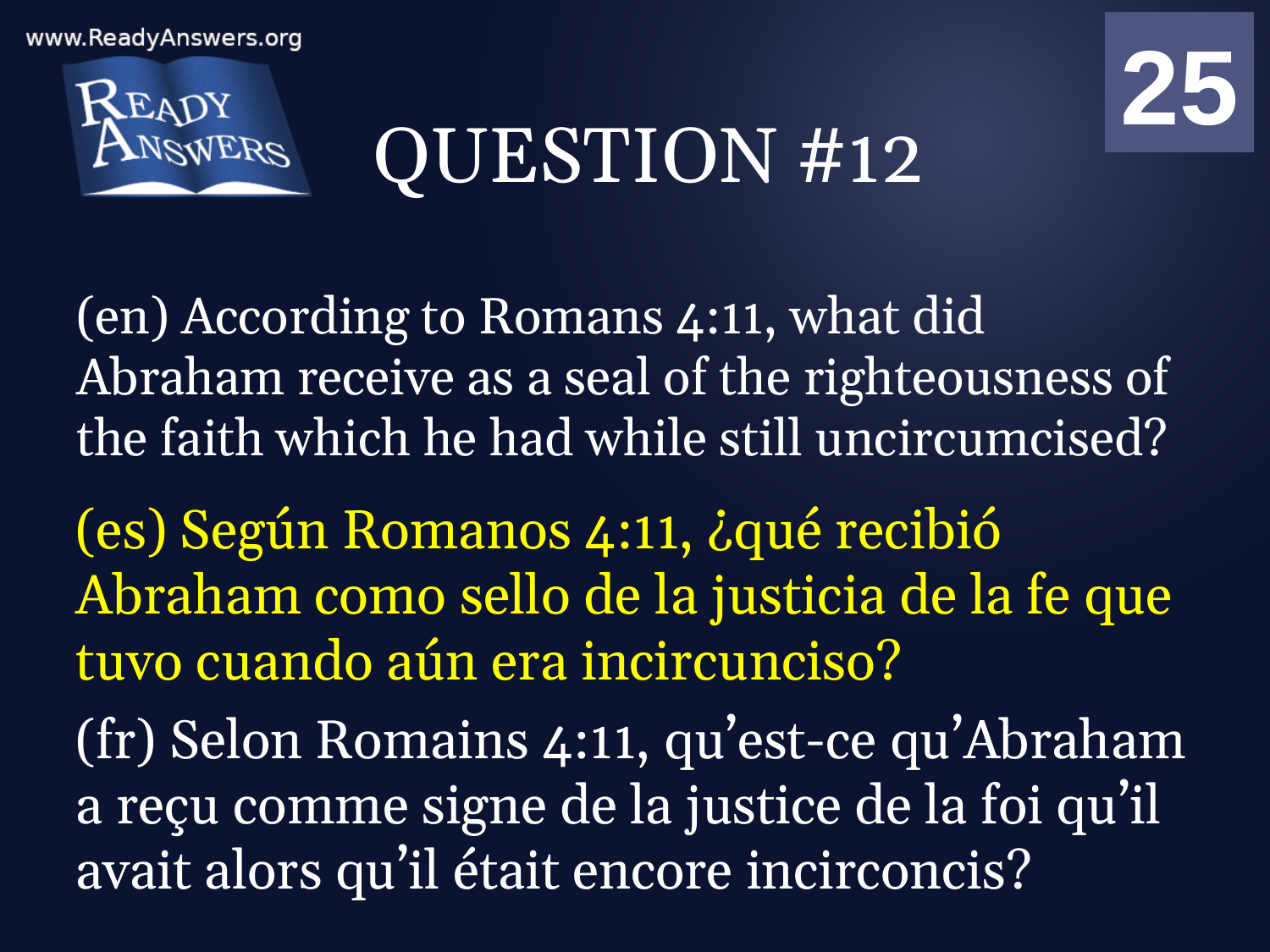

01
02
03
04
05
06
07
08
09
10
11
12
13
14
15
16
17
18
19
20
21
22
23
24
25
00
# QUESTION #12
(en) According to Romans 4:11, what did Abraham receive as a seal of the righteousness of the faith which he had while still uncircumcised?
(es) Según Romanos 4:11, ¿qué recibió Abraham como sello de la justicia de la fe que tuvo cuando aún era incircunciso?
(fr) Selon Romains 4:11, qu’est-ce qu’Abraham a reçu comme signe de la justice de la foi qu’il avait alors qu’il était encore incirconcis?